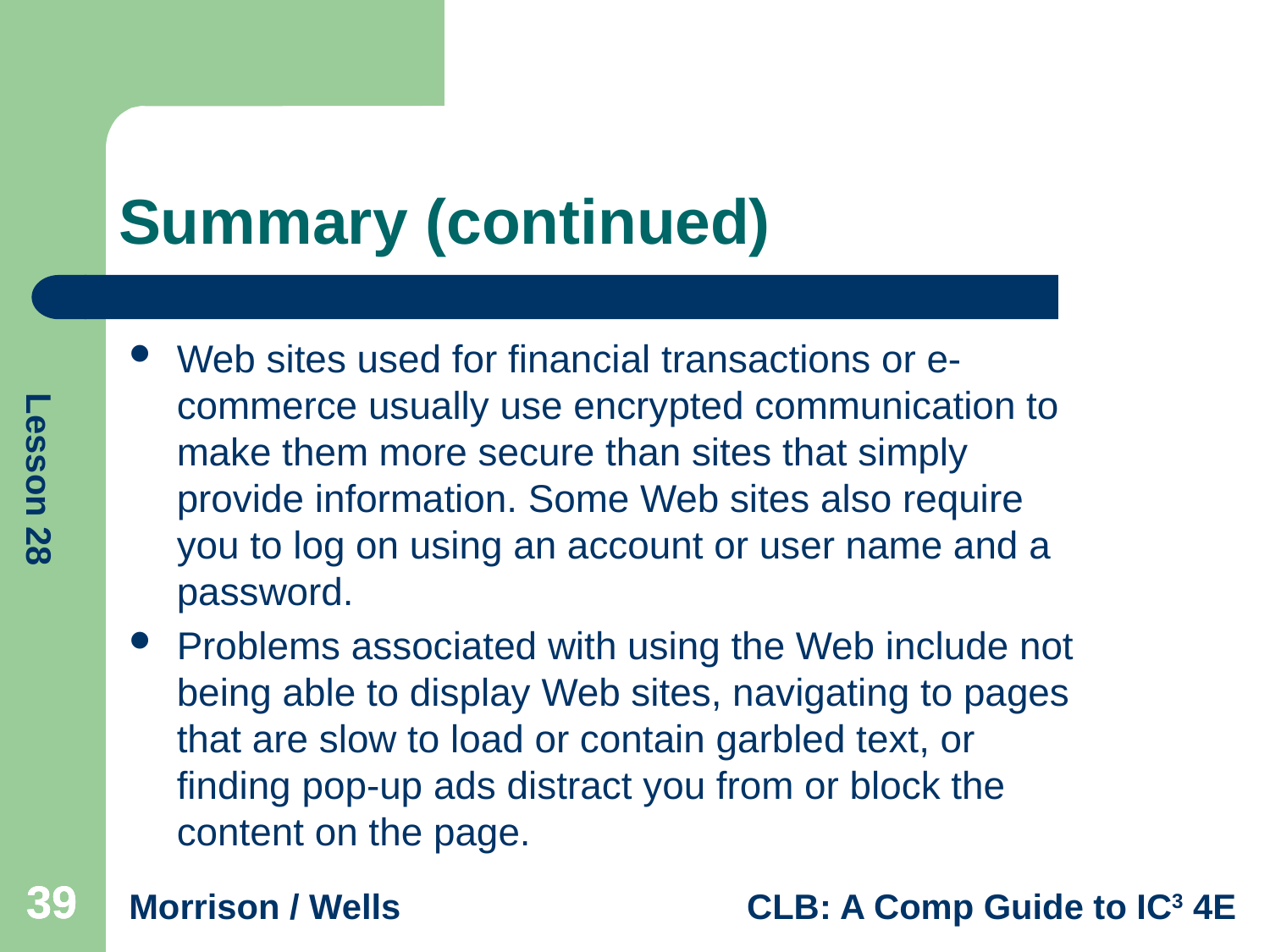

# Summary (continued)
Web sites used for financial transactions or e-commerce usually use encrypted communication to make them more secure than sites that simply provide information. Some Web sites also require you to log on using an account or user name and a password.
Problems associated with using the Web include not being able to display Web sites, navigating to pages that are slow to load or contain garbled text, or finding pop-up ads distract you from or block the content on the page.
39
39
39